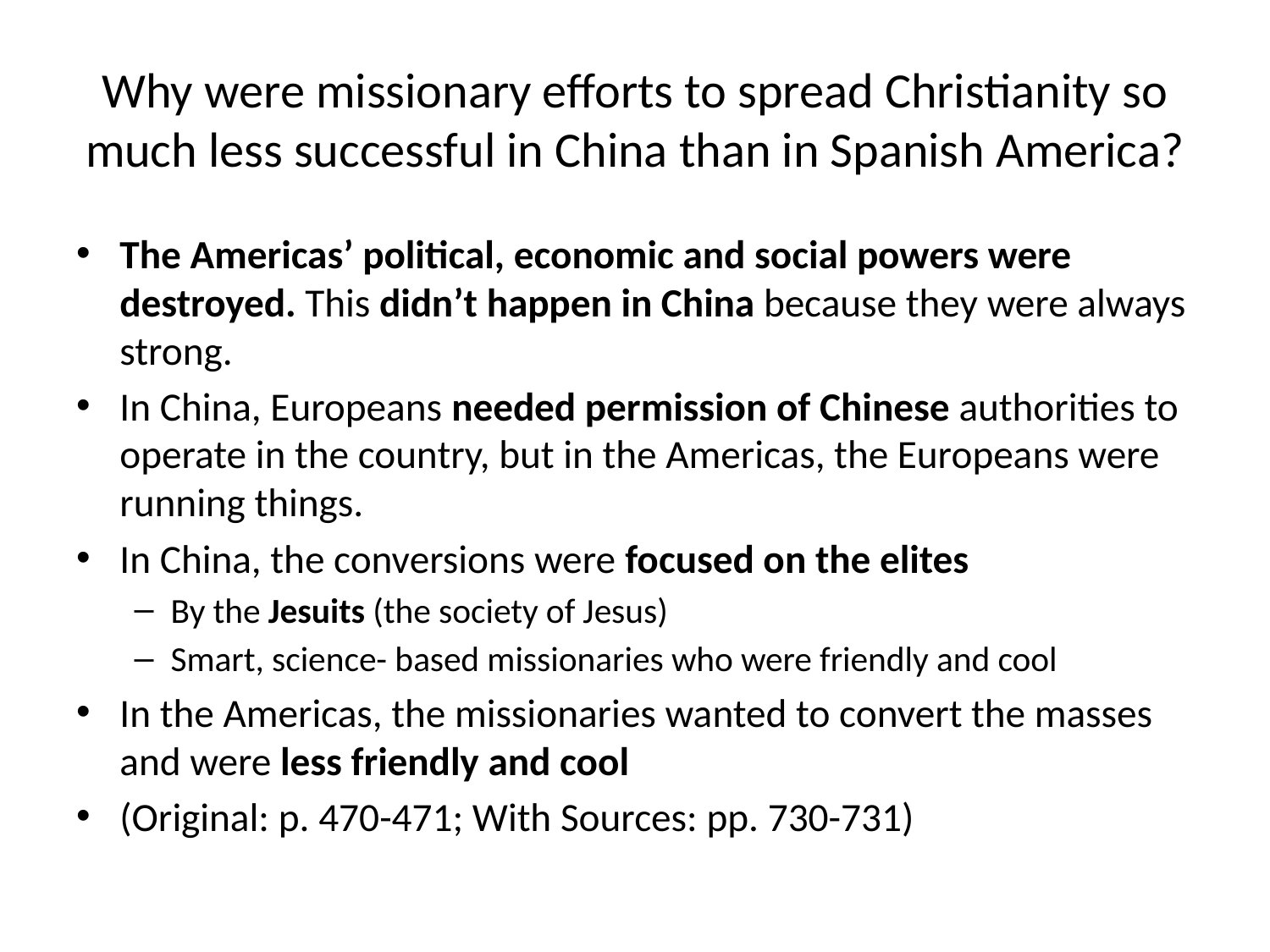

# Why were missionary efforts to spread Christianity so much less successful in China than in Spanish America?
The Americas’ political, economic and social powers were destroyed. This didn’t happen in China because they were always strong.
In China, Europeans needed permission of Chinese authorities to operate in the country, but in the Americas, the Europeans were running things.
In China, the conversions were focused on the elites
By the Jesuits (the society of Jesus)
Smart, science- based missionaries who were friendly and cool
In the Americas, the missionaries wanted to convert the masses and were less friendly and cool
(Original: p. 470-471; With Sources: pp. 730-731)